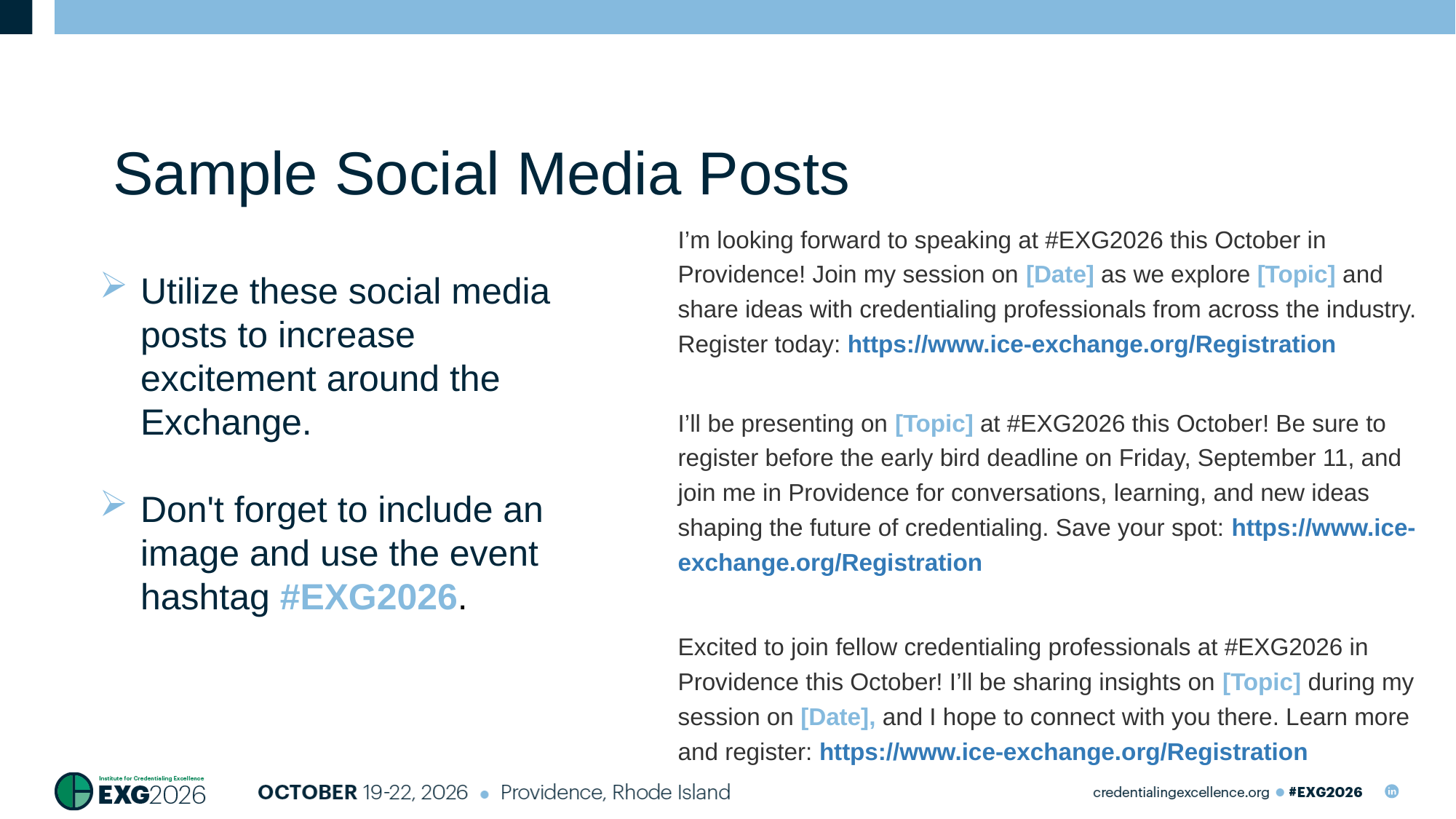

# Sample Social Media Posts
I’m looking forward to speaking at #EXG2026 this October in Providence! Join my session on [Date] as we explore [Topic] and share ideas with credentialing professionals from across the industry. Register today: https://www.ice-exchange.org/Registration
I’ll be presenting on [Topic] at #EXG2026 this October! Be sure to register before the early bird deadline on Friday, September 11, and join me in Providence for conversations, learning, and new ideas shaping the future of credentialing. Save your spot: https://www.ice-exchange.org/Registration
Excited to join fellow credentialing professionals at #EXG2026 in Providence this October! I’ll be sharing insights on [Topic] during my session on [Date], and I hope to connect with you there. Learn more and register: https://www.ice-exchange.org/Registration
Utilize these social media posts to increase excitement around the Exchange.

Don't forget to include an image and use the event hashtag #EXG2026.